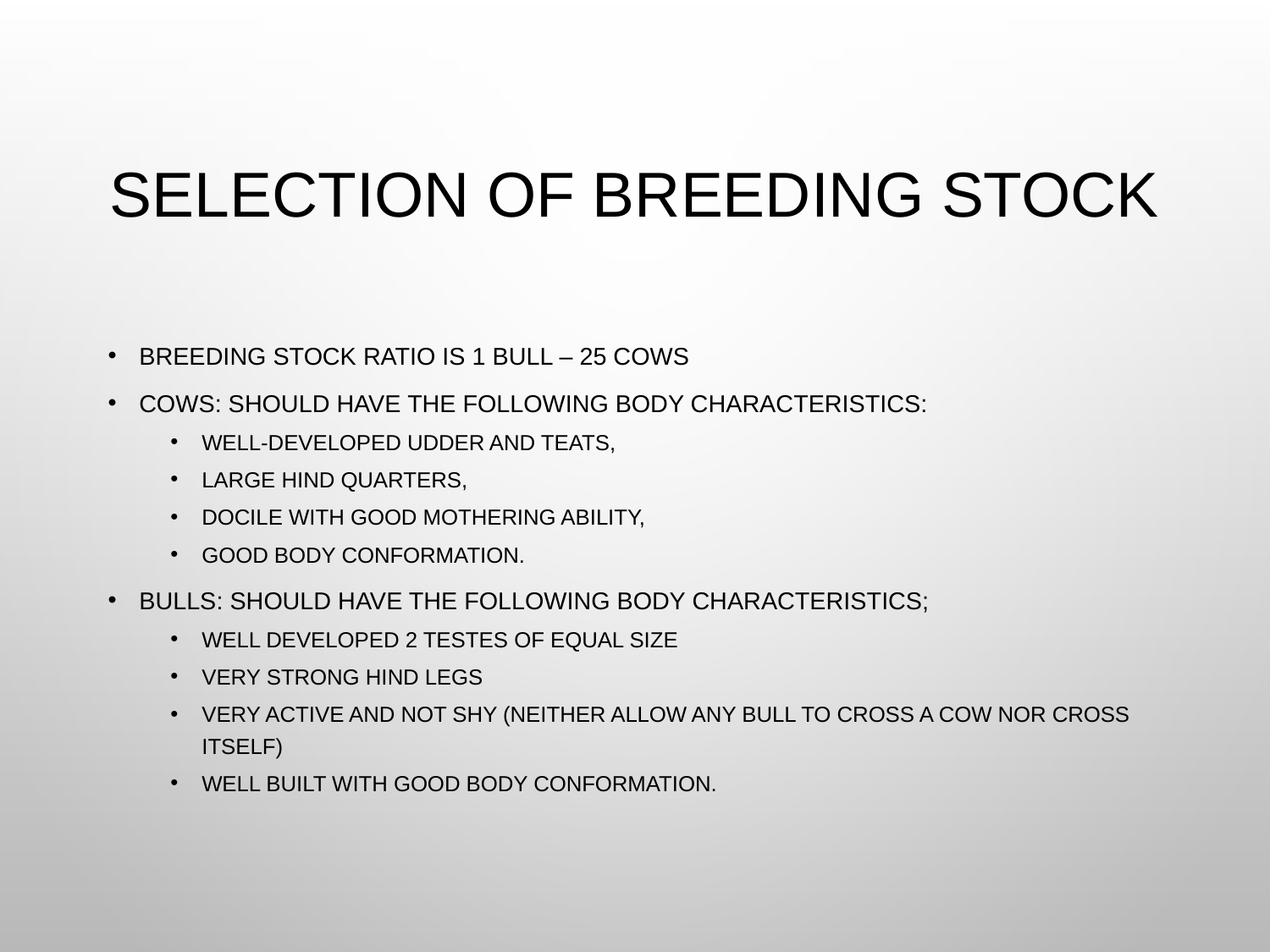

# Selection of breeding stock
Breeding stock ratio is 1 Bull – 25 Cows
Cows: Should have the following body characteristics:
Well-developed udder and teats,
Large hind quarters,
Docile with good mothering ability,
Good body conformation.
Bulls: Should have the following body characteristics;
Well developed 2 testes of equal size
Very strong hind legs
Very active and not shy (neither allow any bull to cross a cow nor cross itself)
Well built with good body conformation.